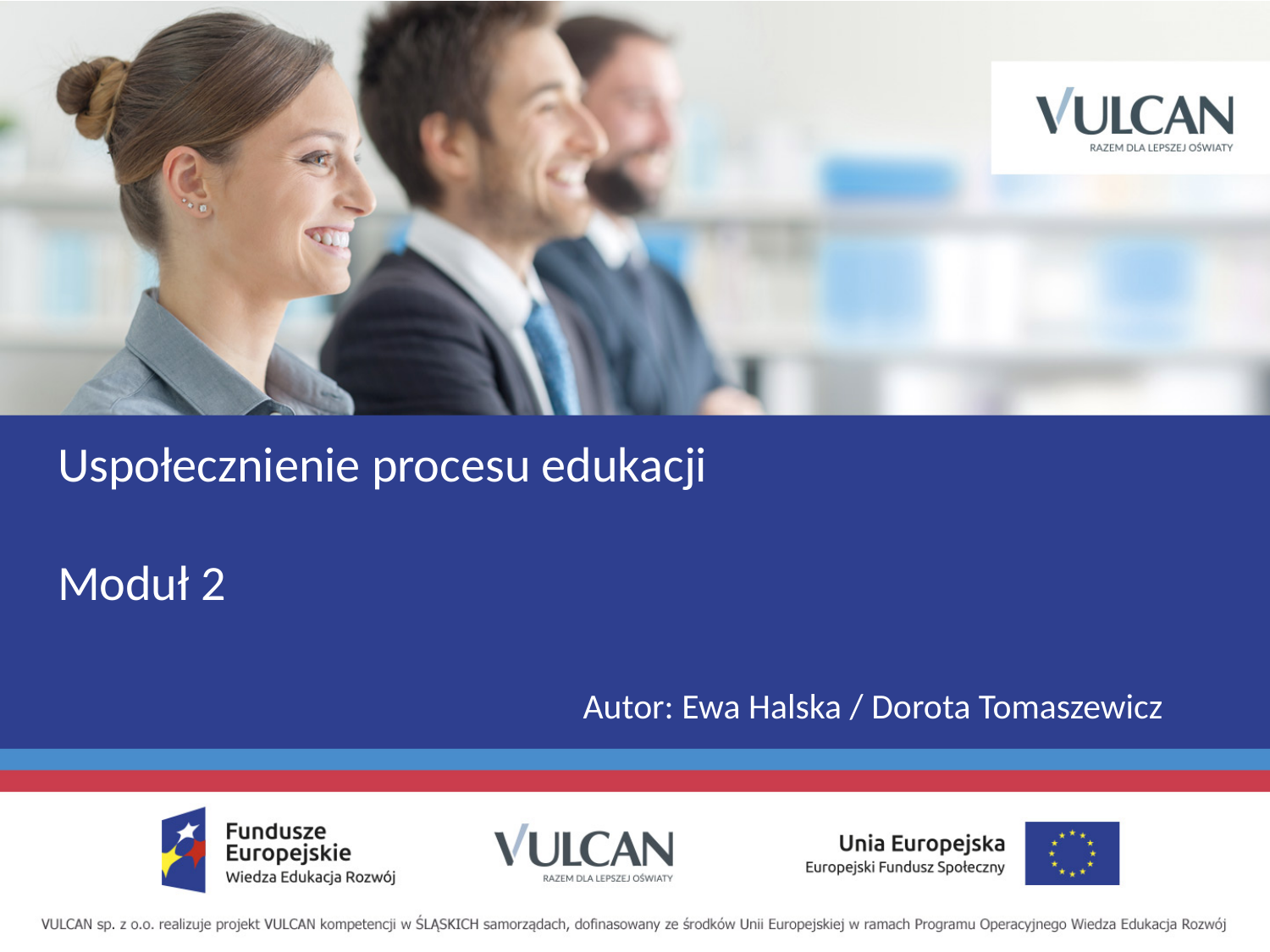

# Uspołecznienie procesu edukacji Moduł 2 Autor: Ewa Halska / Dorota Tomaszewicz